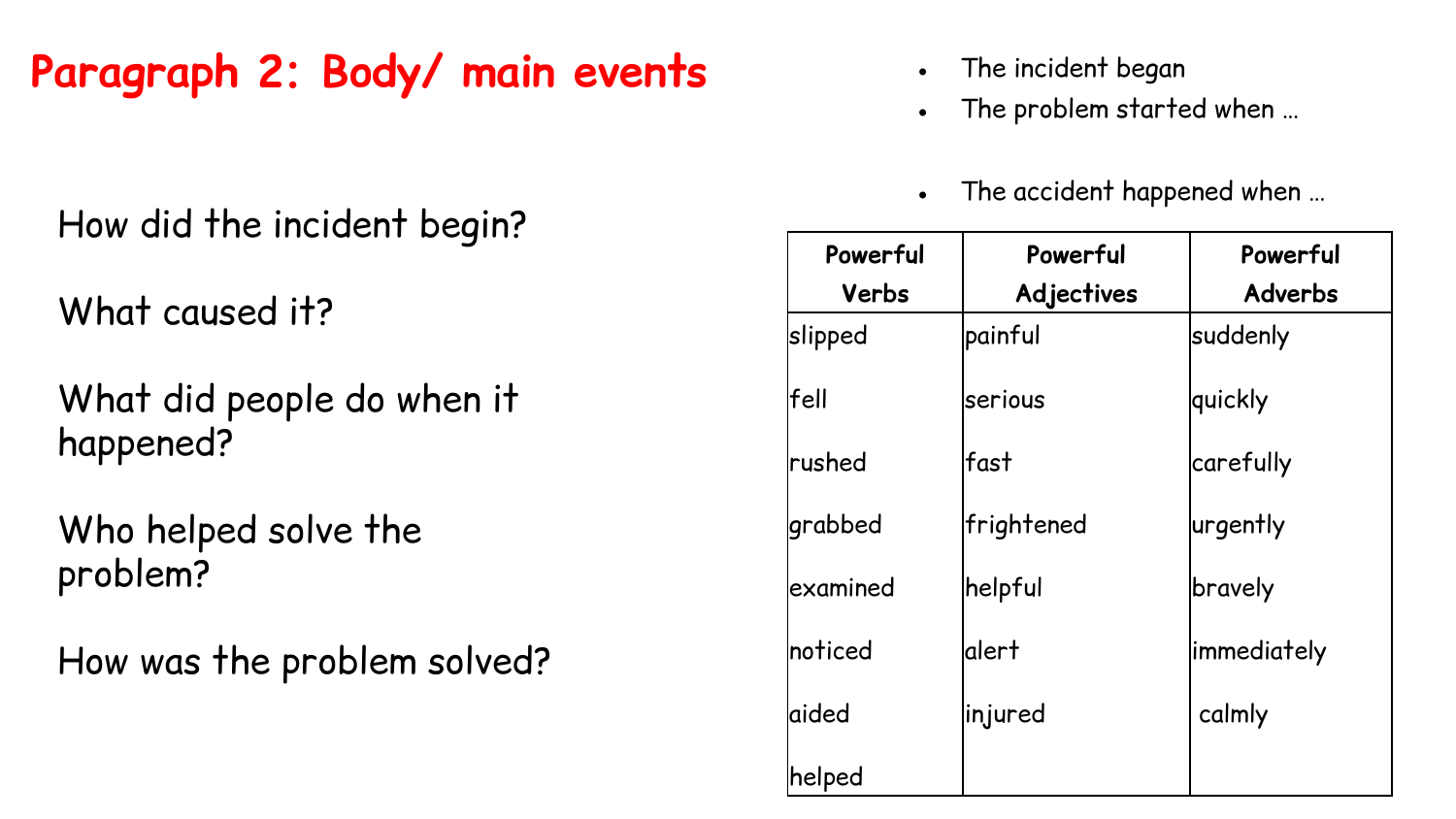

The incident began
The problem started when …
The accident happened when …
# Paragraph 2: Body/ main events
How did the incident begin?
What caused it?
What did people do when it happened?
Who helped solve the problem?
How was the problem solved?
| Powerful Verbs | Powerful Adjectives | Powerful Adverbs |
| --- | --- | --- |
| slipped fell rushed grabbed examined noticed aided helped | painful serious fast frightened helpful alert injured | suddenly quickly carefully urgently bravely immediately calmly |